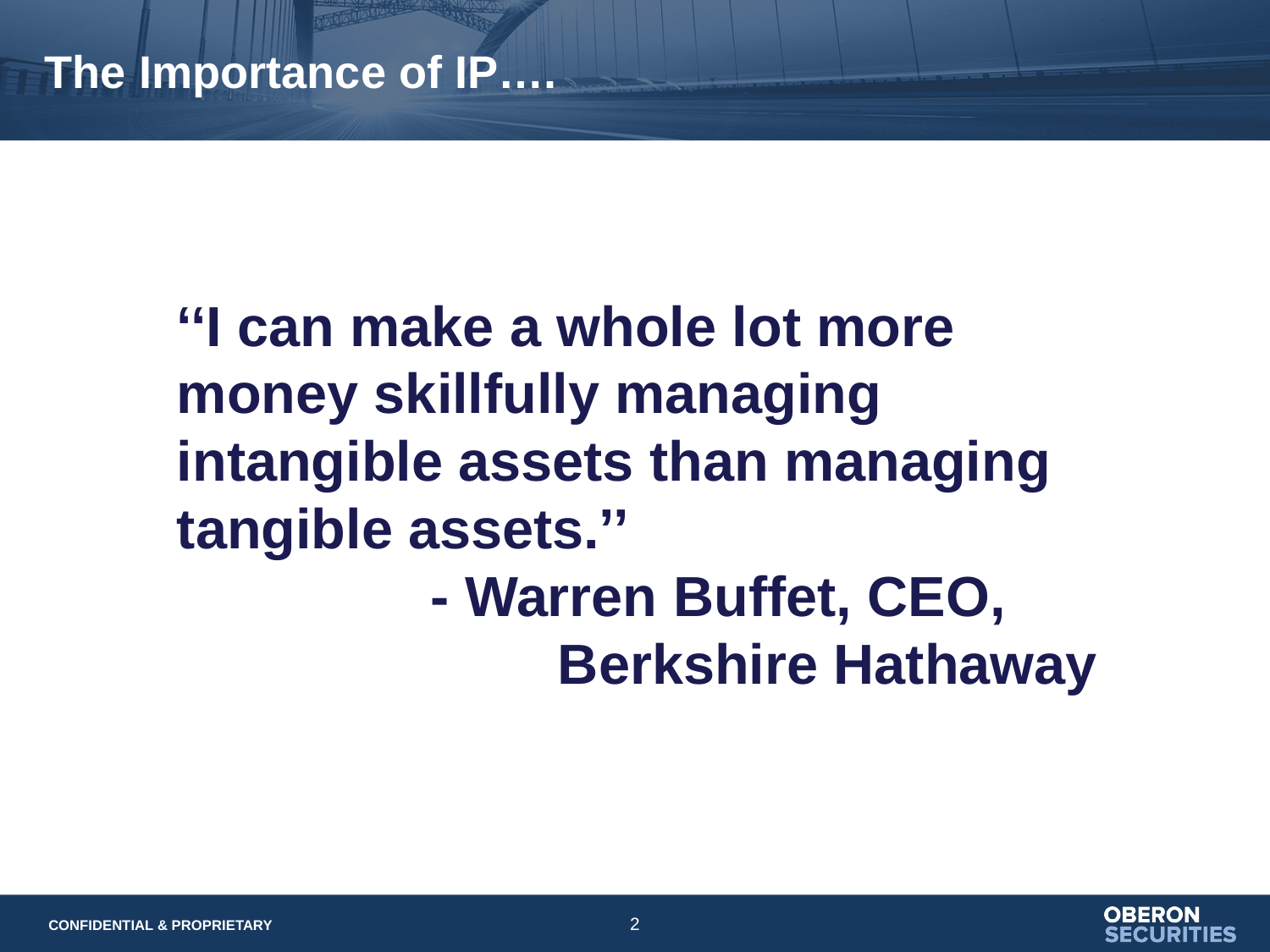

# The Importance of IP….
‘‘I can make a whole lot more money skillfully managing intangible assets than managing tangible assets.’’
		- Warren Buffet, CEO, 				Berkshire Hathaway